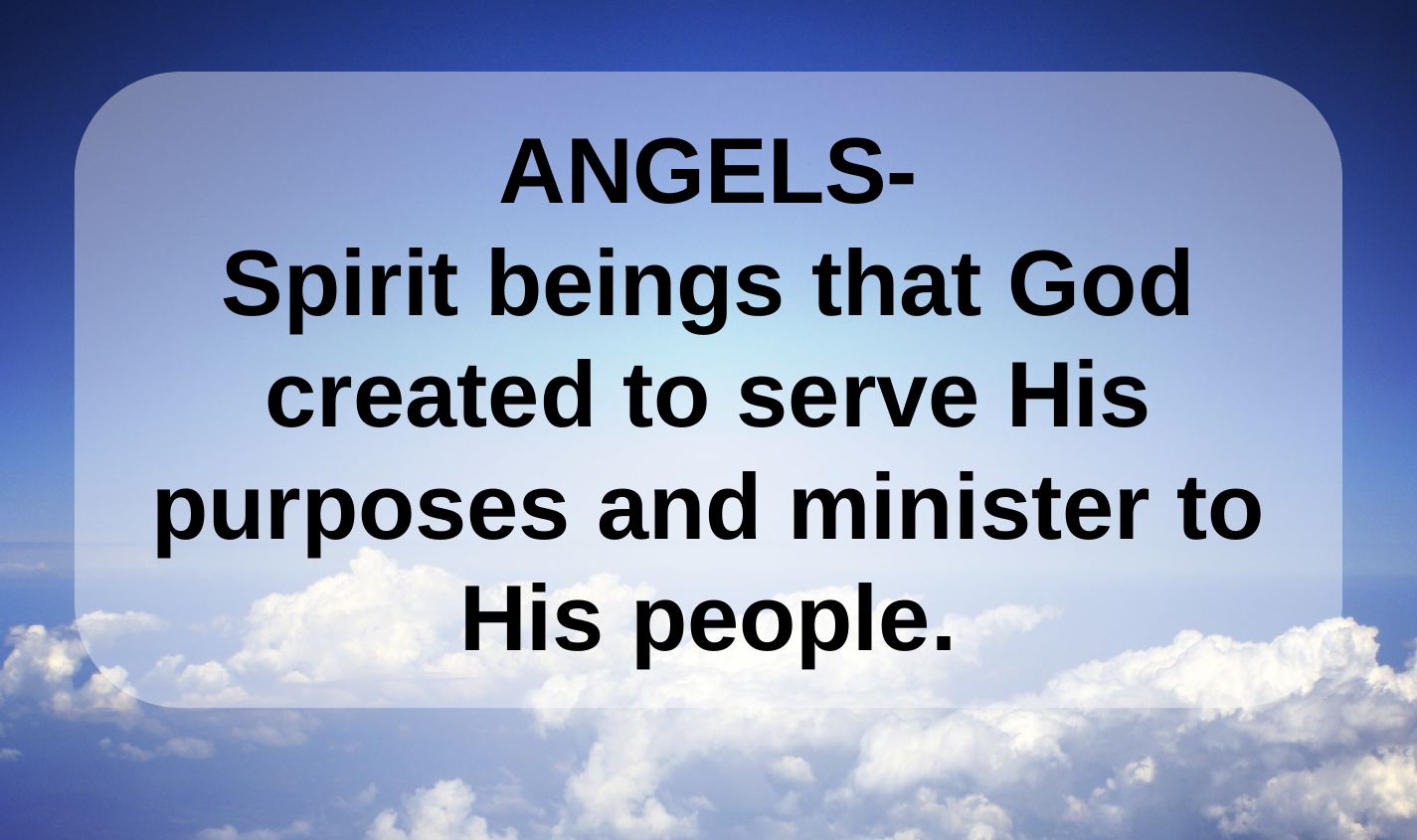

ANGELS-
Spirit beings that God created to serve His purposes and minister to His people.